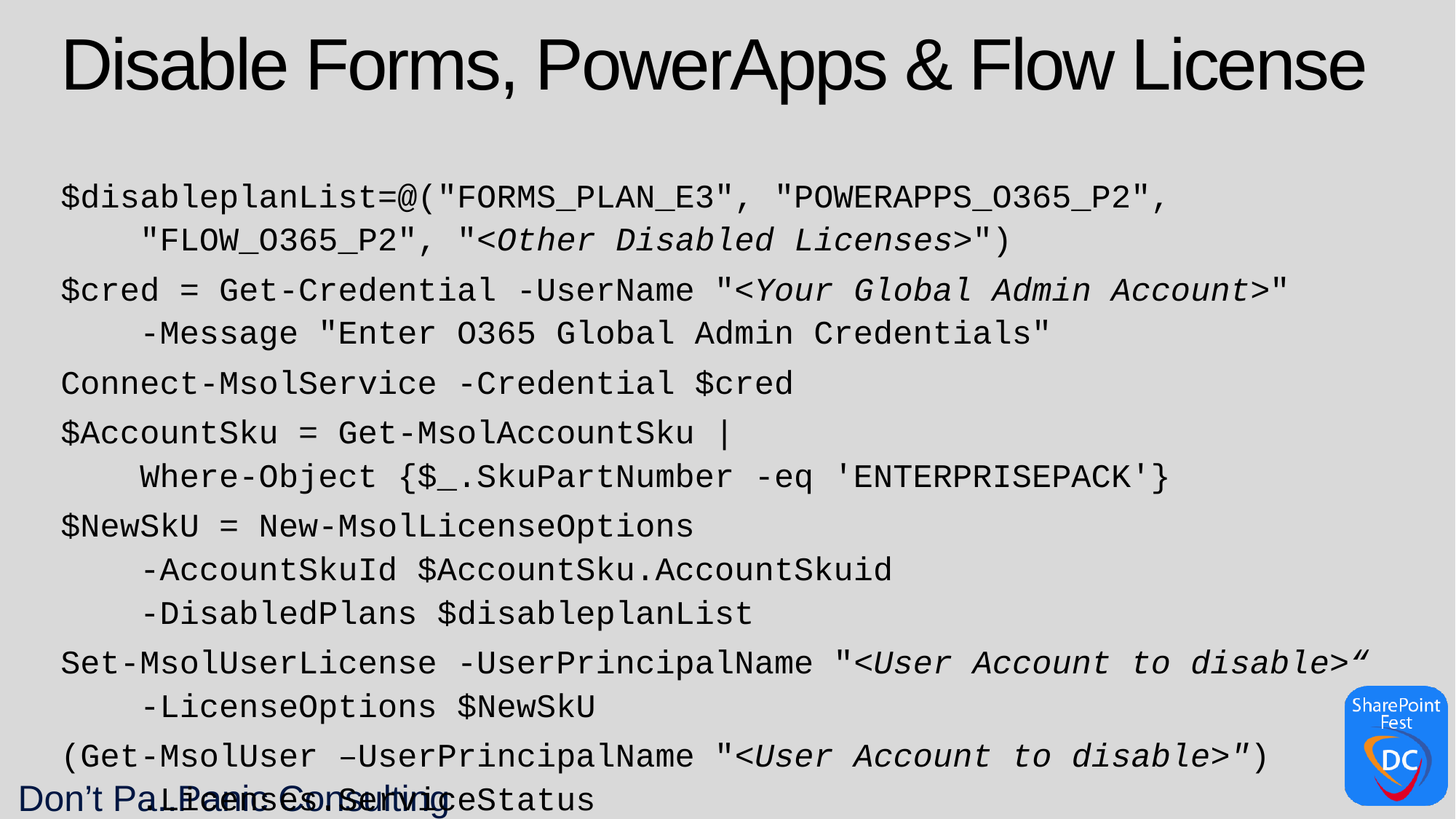

# Disable Forms, PowerApps & Flow License
$disableplanList=@("FORMS_PLAN_E3", "POWERAPPS_O365_P2",
    "FLOW_O365_P2", "<Other Disabled Licenses>")
$cred = Get-Credential -UserName "<Your Global Admin Account>"
    -Message "Enter O365 Global Admin Credentials"
Connect-MsolService -Credential $cred
$AccountSku = Get-MsolAccountSku |
    Where-Object {$_.SkuPartNumber -eq 'ENTERPRISEPACK'}
$NewSkU = New-MsolLicenseOptions
    -AccountSkuId $AccountSku.AccountSkuid
    -DisabledPlans $disableplanList
Set-MsolUserLicense -UserPrincipalName "<User Account to disable>“
    -LicenseOptions $NewSkU
(Get-MsolUser –UserPrincipalName "<User Account to disable>")
    .Licenses.ServiceStatus